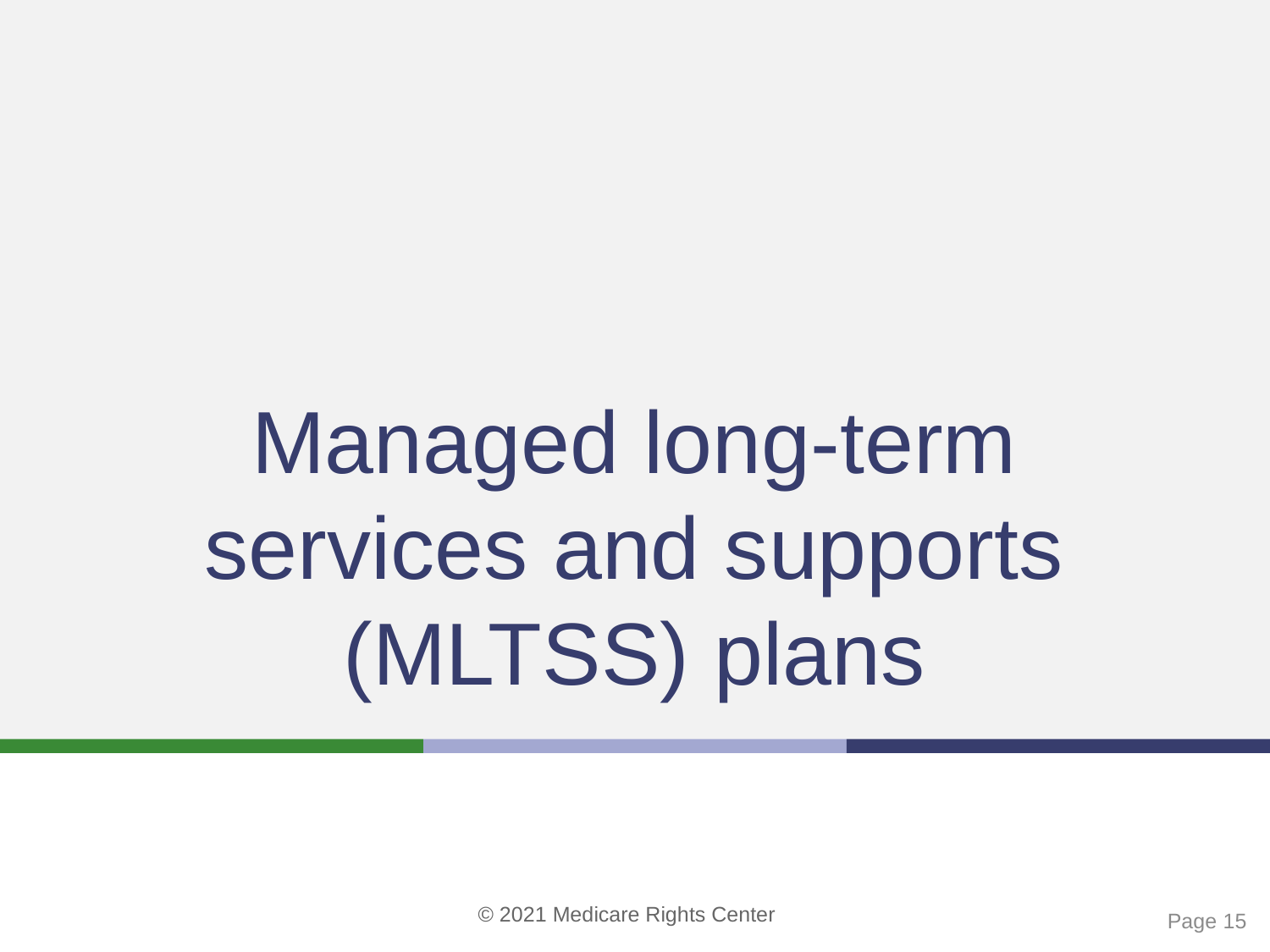

# Managed long-term services and supports (MLTSS) plans
 Page 15